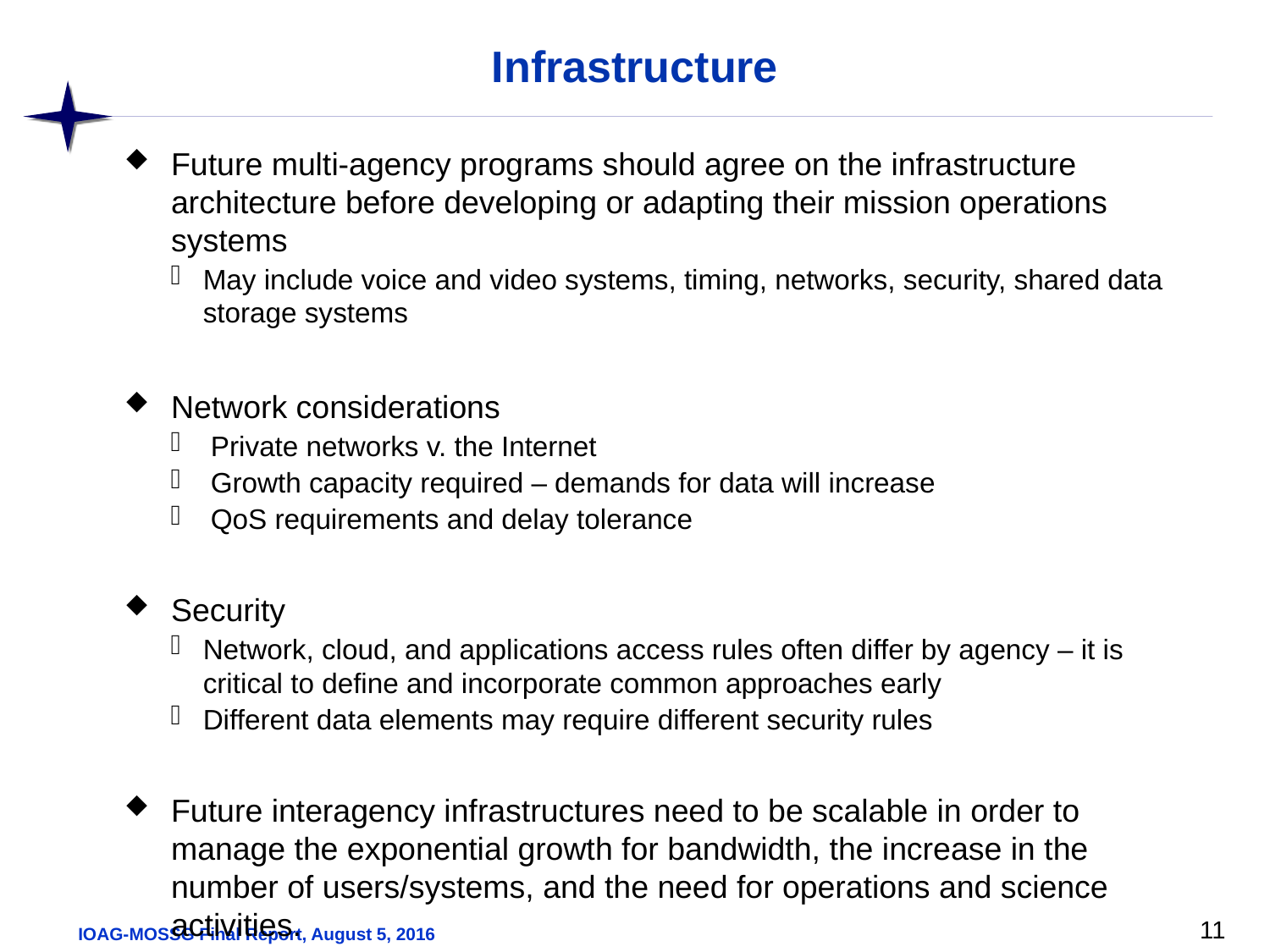

# Infrastructure
Future multi-agency programs should agree on the infrastructure architecture before developing or adapting their mission operations systems
May include voice and video systems, timing, networks, security, shared data storage systems

Network considerations
 Private networks v. the Internet
 Growth capacity required – demands for data will increase
 QoS requirements and delay tolerance

Security
Network, cloud, and applications access rules often differ by agency – it is critical to define and incorporate common approaches early
Different data elements may require different security rules

Future interagency infrastructures need to be scalable in order to manage the exponential growth for bandwidth, the increase in the number of users/systems, and the need for operations and science activities.

11